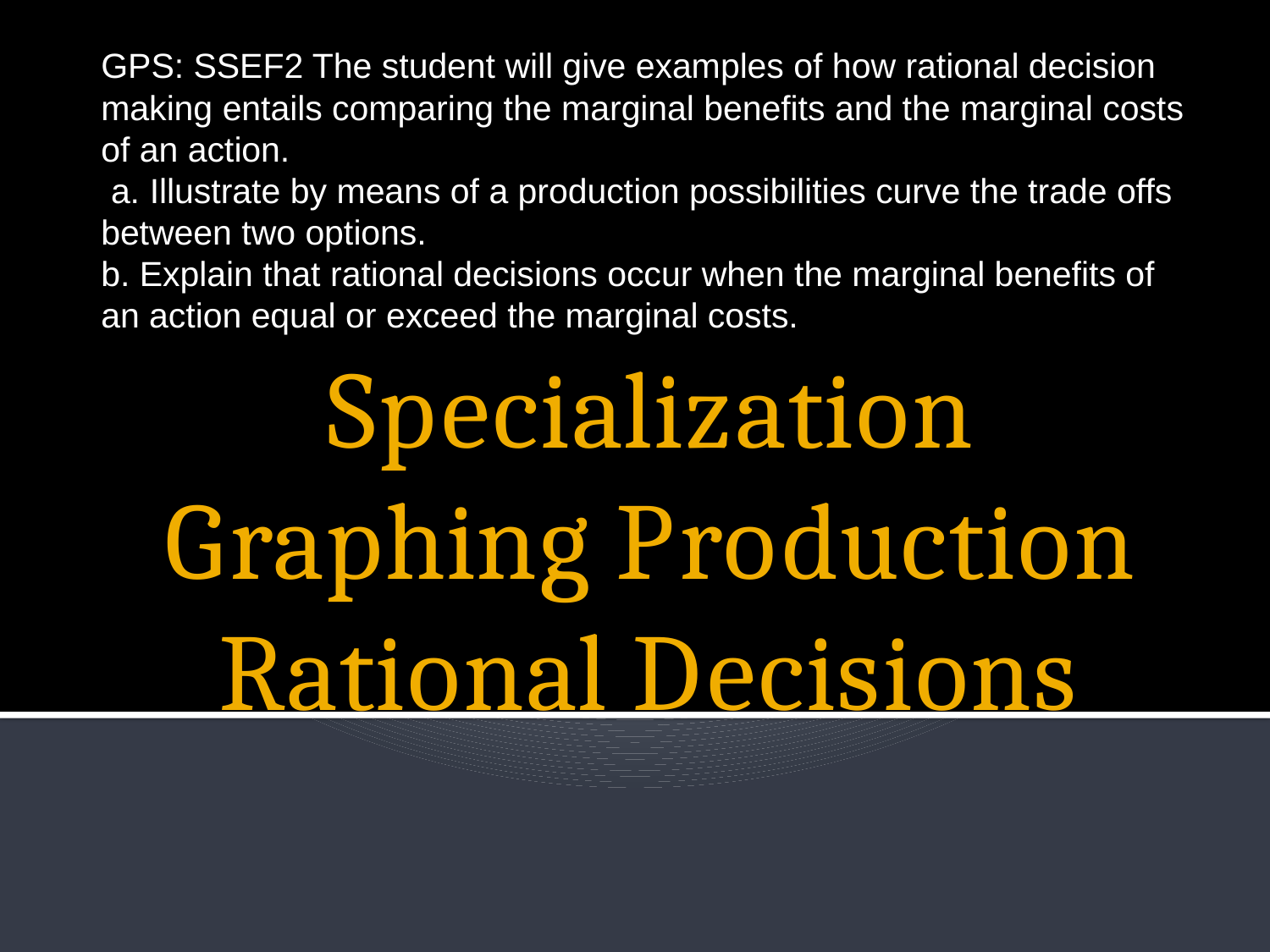

GPS: SSEF2 The student will give examples of how rational decision making entails comparing the marginal benefits and the marginal costs of an action.
 a. Illustrate by means of a production possibilities curve the trade offs between two options.
b. Explain that rational decisions occur when the marginal benefits of an action equal or exceed the marginal costs.
# Specialization Graphing Production Rational Decisions